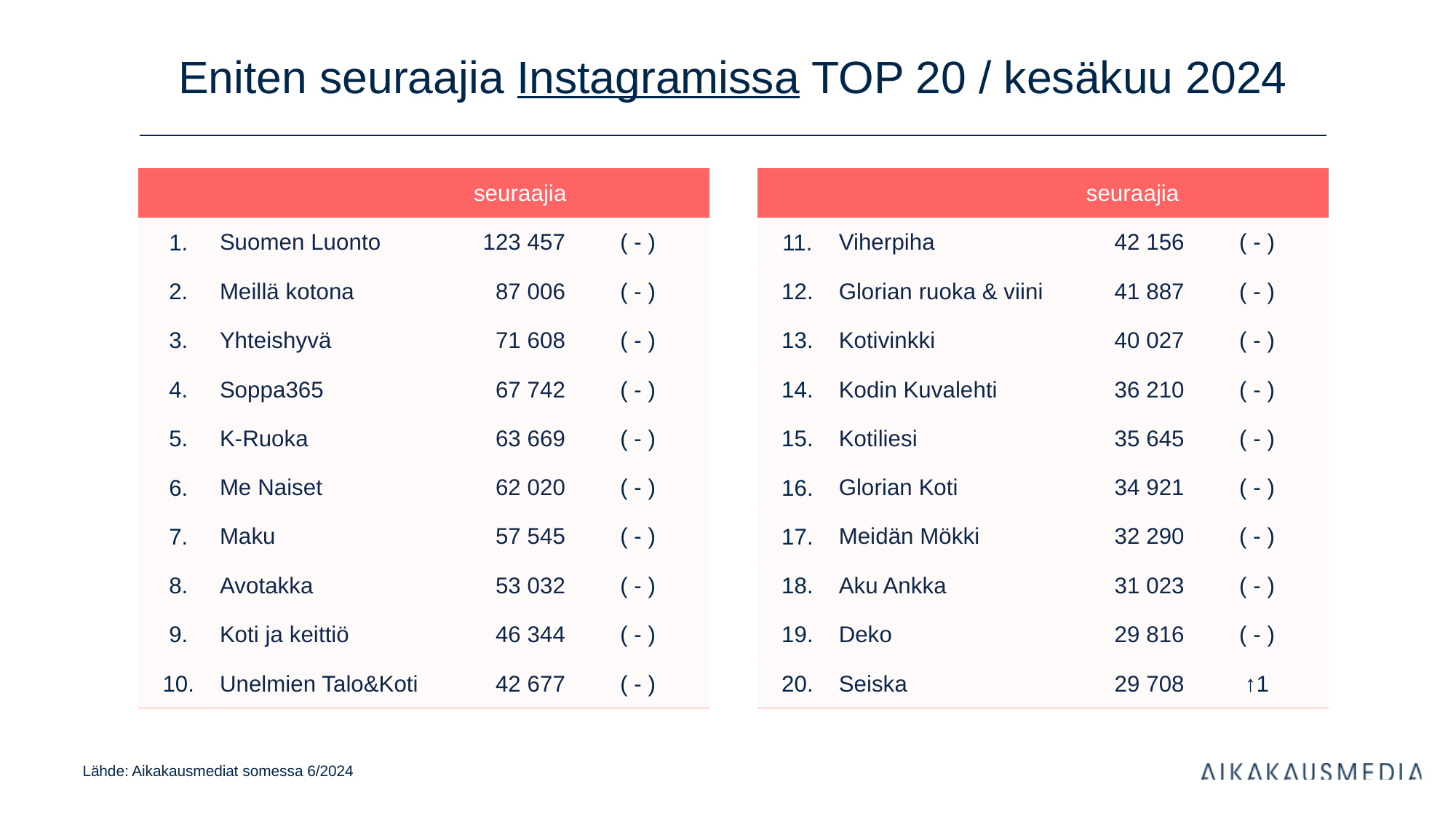

# Eniten seuraajia Instagramissa TOP 20 / kesäkuu 2024
|  |  | seuraajia |  |
| --- | --- | --- | --- |
| 1. | Suomen Luonto | 123 457 | ( - ) |
| 2. | Meillä kotona | 87 006 | ( - ) |
| 3. | Yhteishyvä | 71 608 | ( - ) |
| 4. | Soppa365 | 67 742 | ( - ) |
| 5. | K-Ruoka | 63 669 | ( - ) |
| 6. | Me Naiset | 62 020 | ( - ) |
| 7. | Maku | 57 545 | ( - ) |
| 8. | Avotakka | 53 032 | ( - ) |
| 9. | Koti ja keittiö | 46 344 | ( - ) |
| 10. | Unelmien Talo&Koti | 42 677 | ( - ) |
|  |  | seuraajia |  |
| --- | --- | --- | --- |
| 11. | Viherpiha | 42 156 | ( - ) |
| 12. | Glorian ruoka & viini | 41 887 | ( - ) |
| 13. | Kotivinkki | 40 027 | ( - ) |
| 14. | Kodin Kuvalehti | 36 210 | ( - ) |
| 15. | Kotiliesi | 35 645 | ( - ) |
| 16. | Glorian Koti | 34 921 | ( - ) |
| 17. | Meidän Mökki | 32 290 | ( - ) |
| 18. | Aku Ankka | 31 023 | ( - ) |
| 19. | Deko | 29 816 | ( - ) |
| 20. | Seiska | 29 708 | ↑1 |